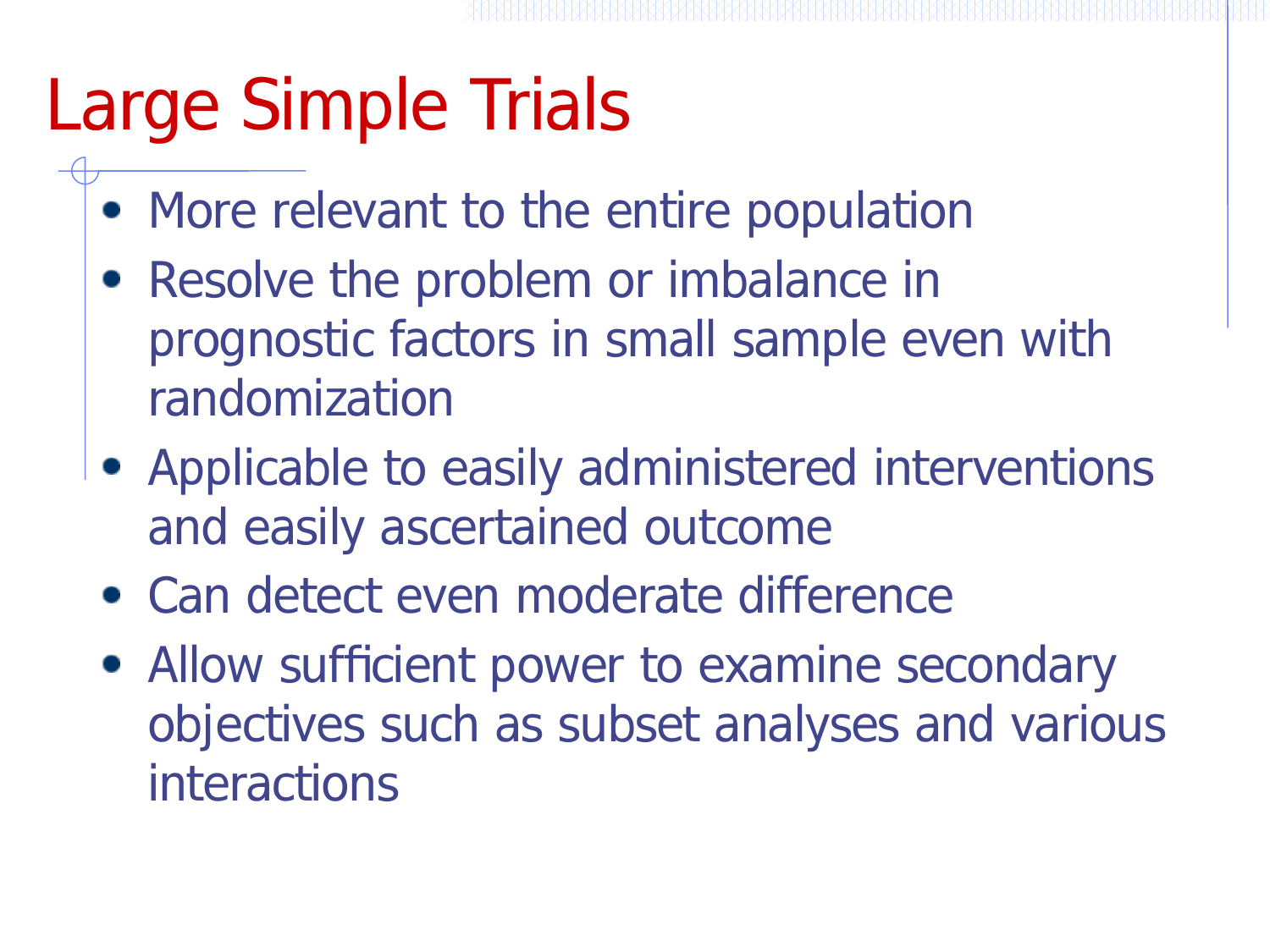

# Large Simple Trials
More relevant to the entire population
Resolve the problem or imbalance in prognostic factors in small sample even with randomization
Applicable to easily administered interventions and easily ascertained outcome
Can detect even moderate difference
Allow sufficient power to examine secondary objectives such as subset analyses and various interactions